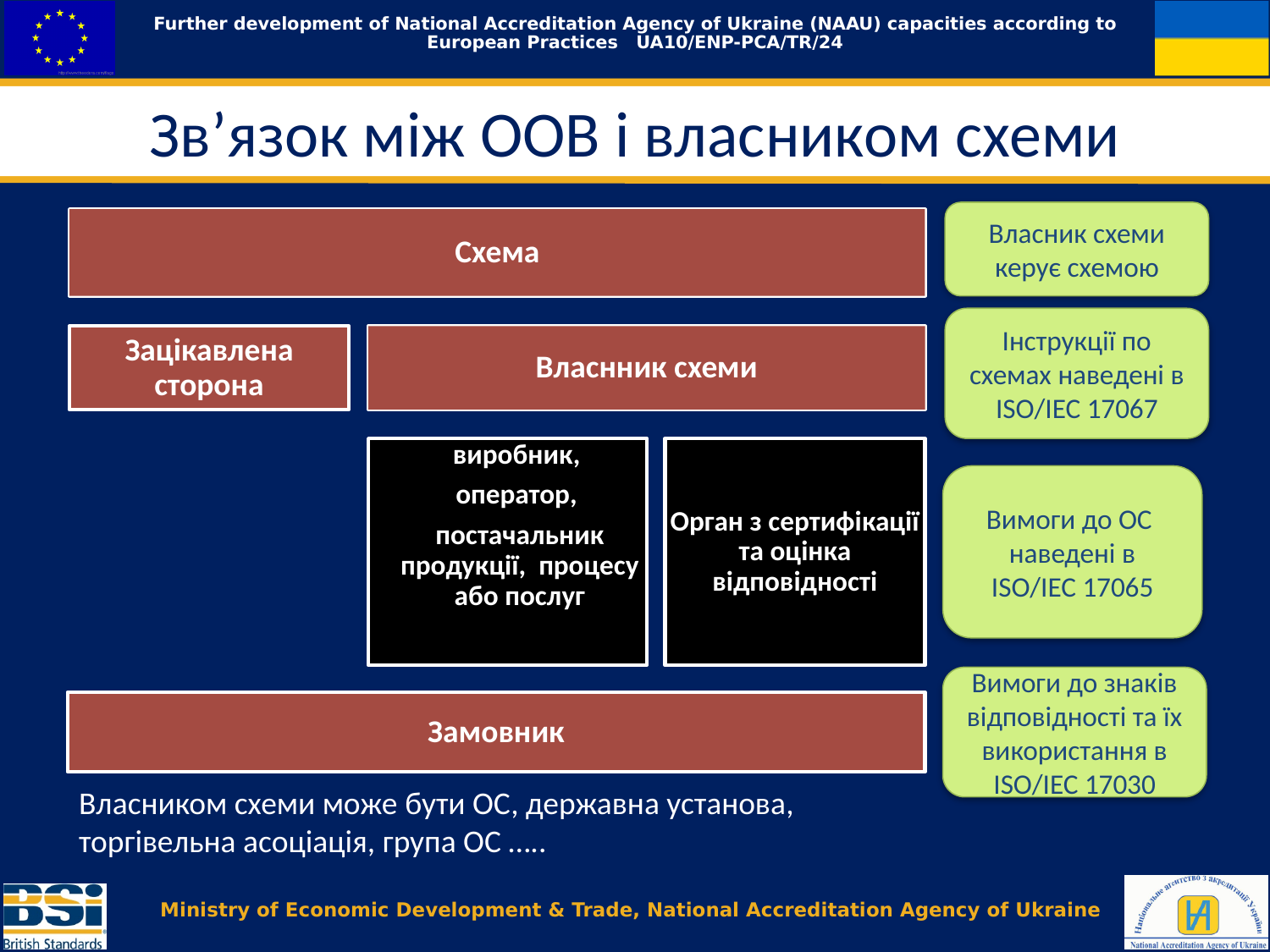

# Зв’язок між ООВ і власником схеми
Власник схеми керує схемою

Схема
Інструкції по схемах наведені в ISO/IEC 17067

Зацікавлена сторона

Власнник схеми

виробник,
оператор,
постачальник продукції,  процесу або послуг

Орган з сертифікації та оцінка відповідності
Вимоги до ОС  наведені в ISO/IEC 17065
Вимоги до знаків відповідності та їх використання в ISO/IEC 17030

Замовник
Власником схеми може бути ОС, державна установа,
торгівельна асоціація, група ОС …..